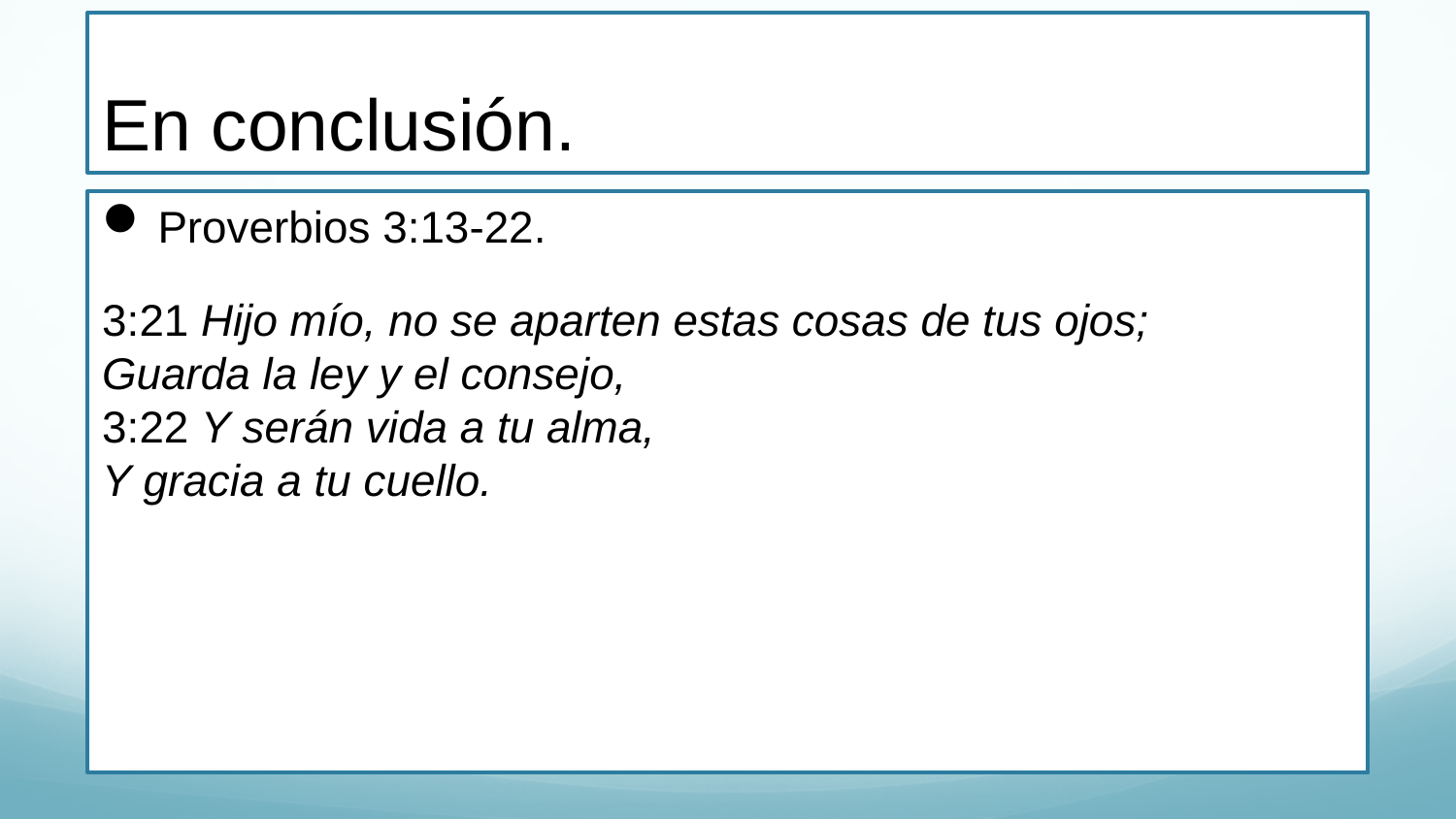

# En conclusión.
Proverbios 3:13-22.
3:21 Hijo mío, no se aparten estas cosas de tus ojos; 
Guarda la ley y el consejo, 
3:22 Y serán vida a tu alma, 
Y gracia a tu cuello.